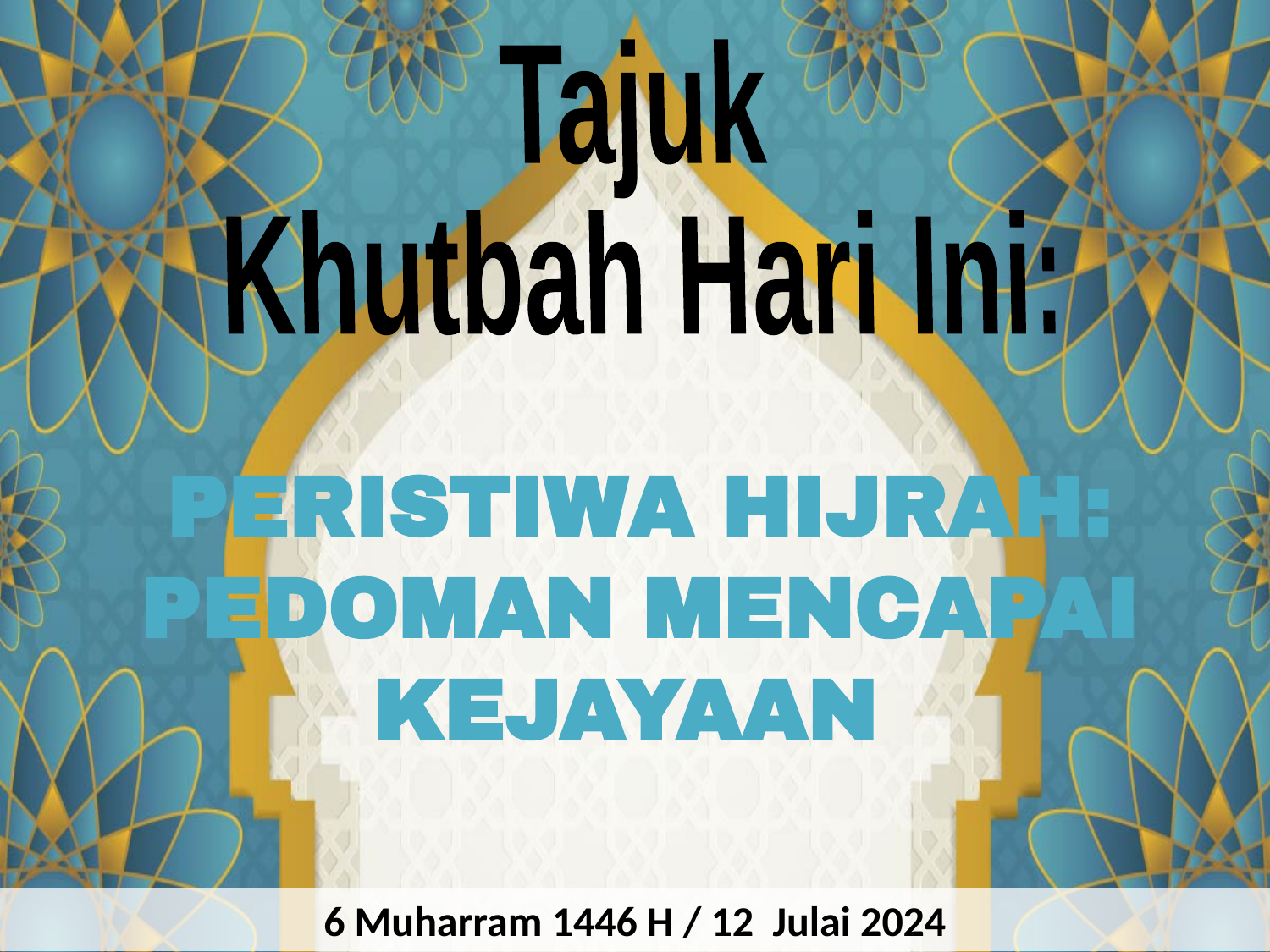

Tajuk
Khutbah Hari Ini:
PERISTIWA HIJRAH: PEDOMAN MENCAPAI KEJAYAAN
6 Muharram 1446 H / 12  Julai 2024